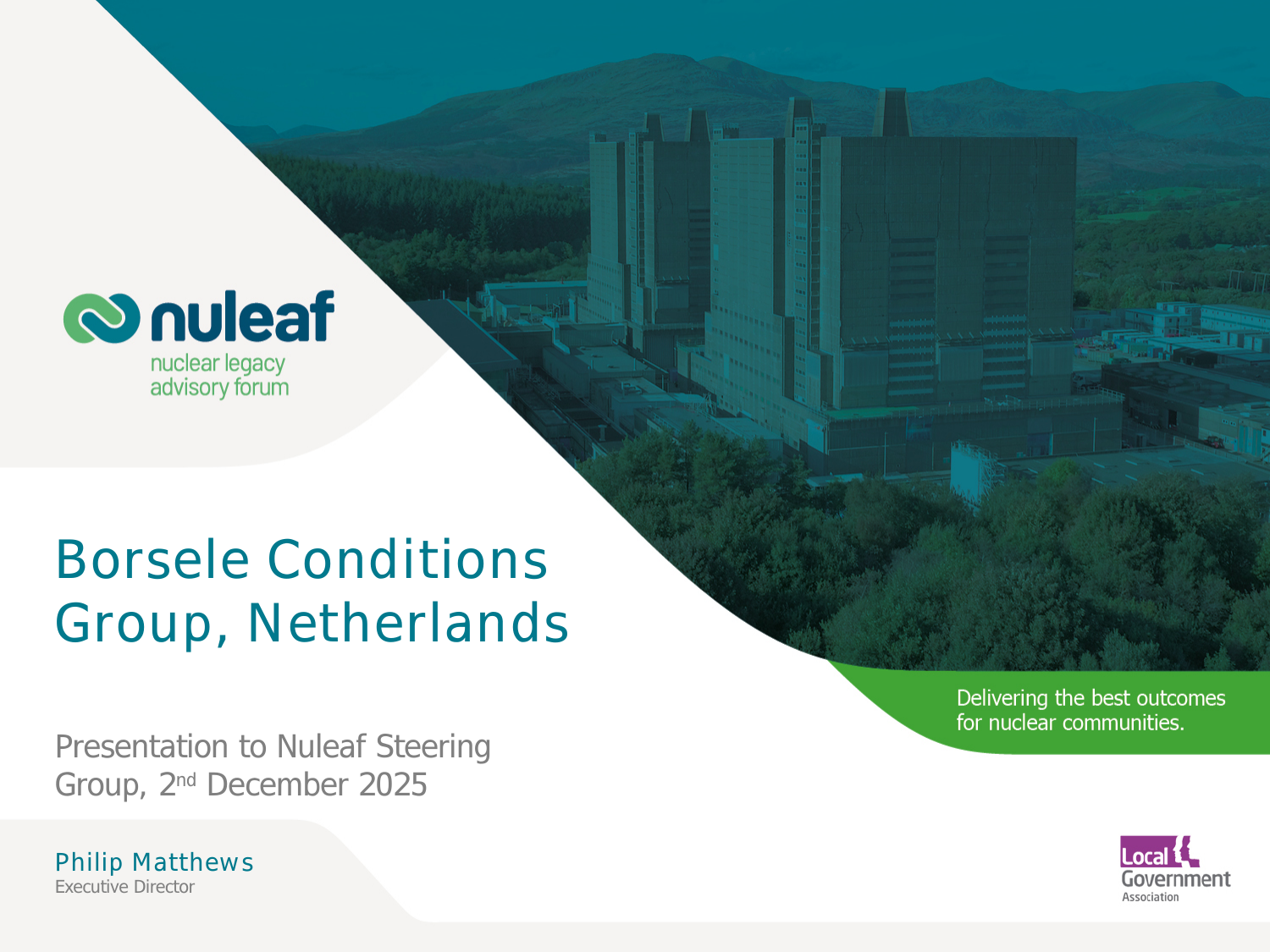

# Borsele Conditions Group, Netherlands
Presentation to Nuleaf Steering Group, 2nd December 2025
Philip Matthews
Executive Director